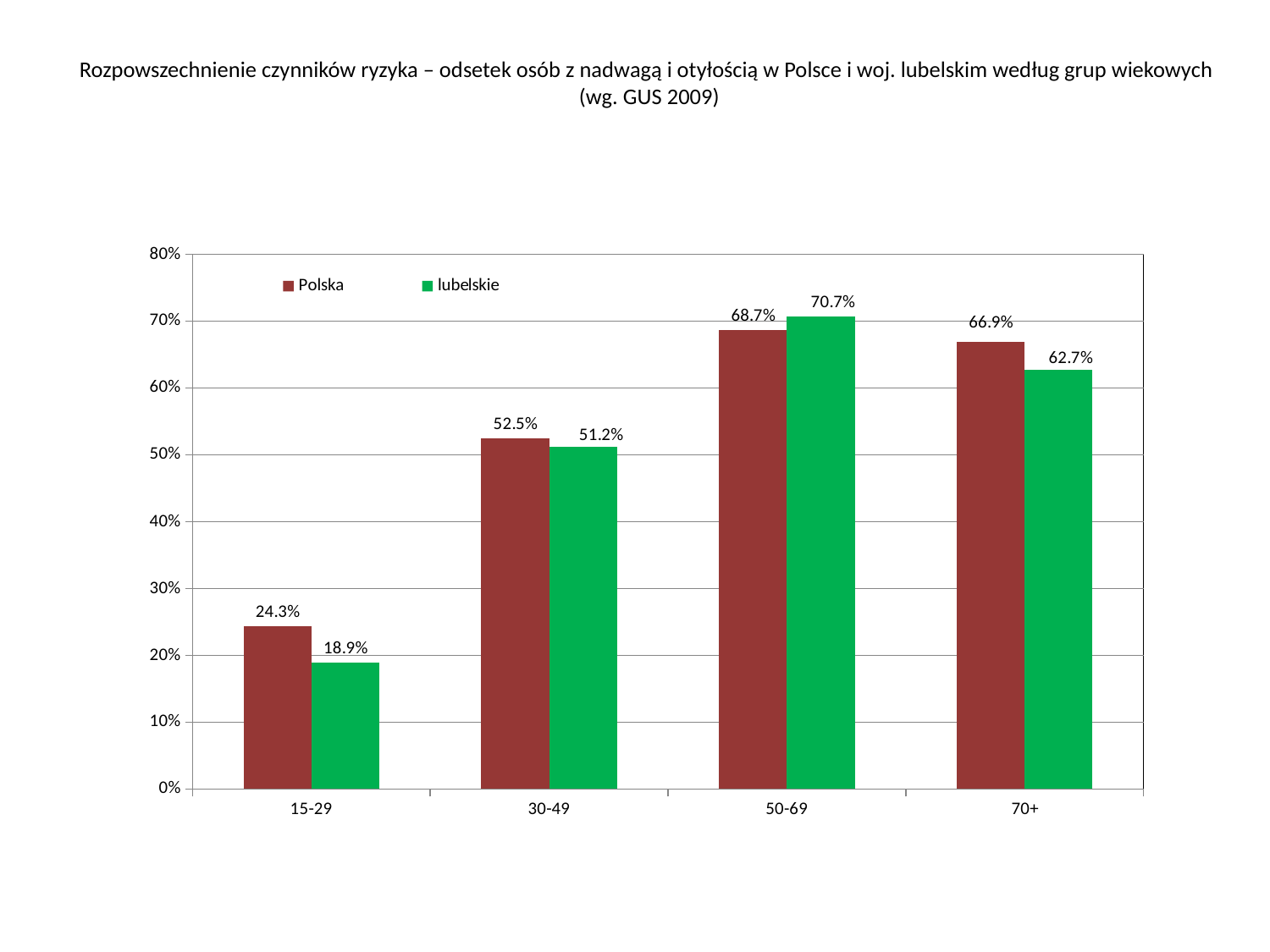

# Rozpowszechnienie czynników ryzyka – odsetek osób z nadwagą i otyłością w Polsce i woj. lubelskim według grup wiekowych (wg. GUS 2009)

### Chart

| Category | Polska | lubelskie |
|---|---|---|
| 15-29 | 0.24299758015728978 | 0.1886741814278046 |
| 30-49 | 0.5247803281628262 | 0.5118228718830611 |
| 50-69 | 0.6872904417124253 | 0.7072610294117647 |
| 70+ | 0.6688141105829373 | 0.6266735324407828 |